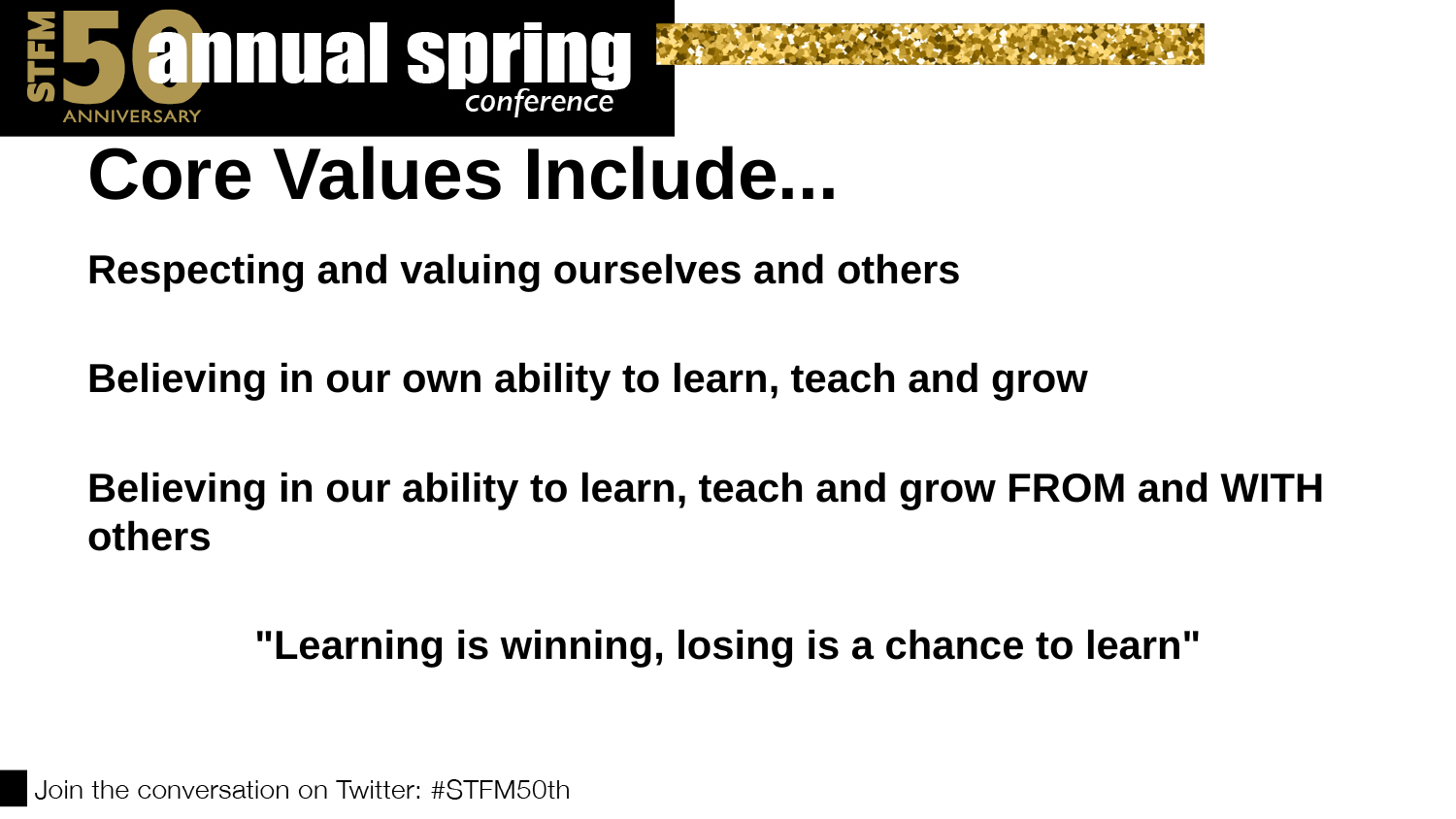

Core Values Include...
Respecting and valuing ourselves and others

Believing in our own ability to learn, teach and grow

Believing in our ability to learn, teach and grow FROM and WITH others

"Learning is winning, losing is a chance to learn"